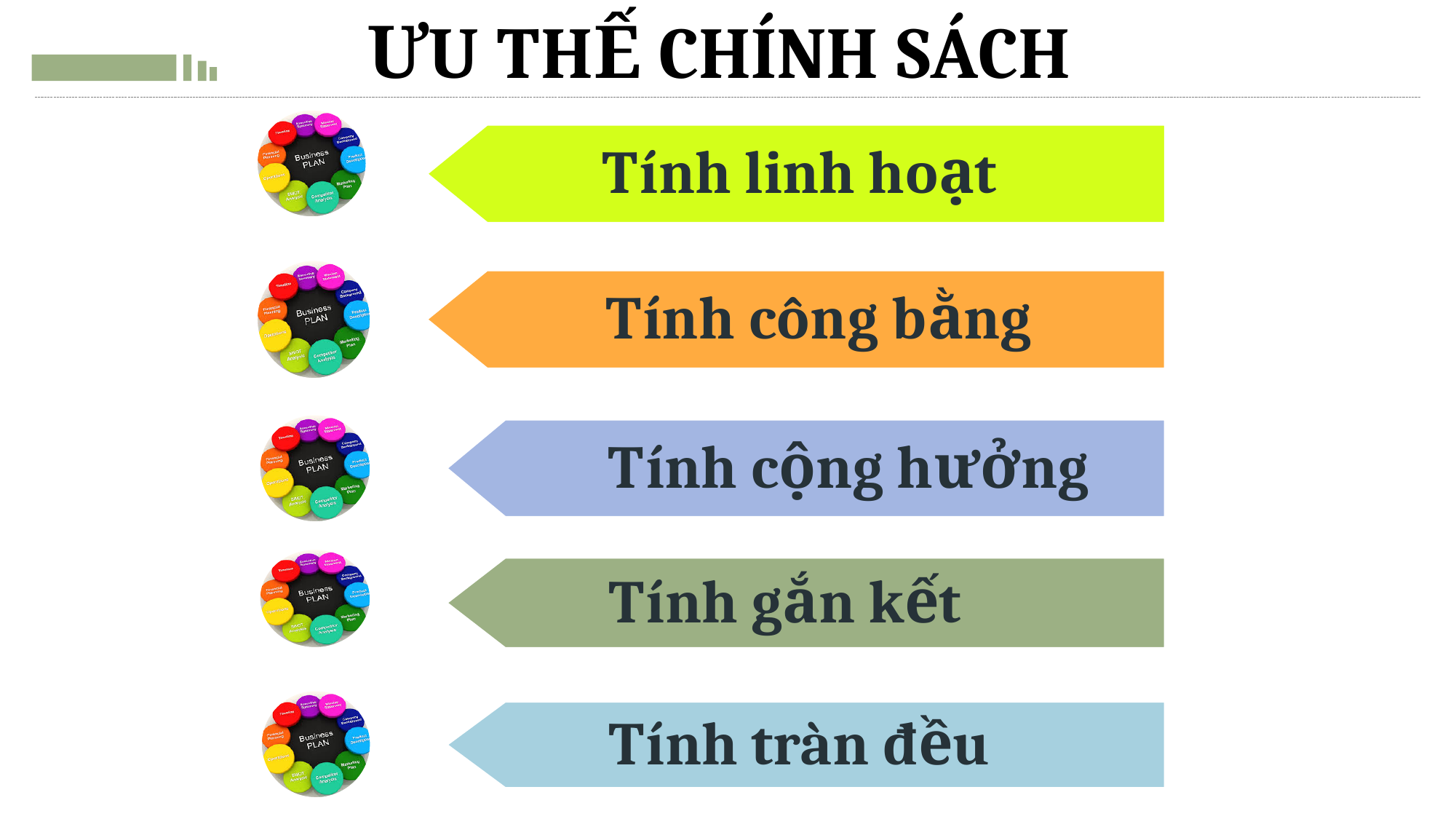

ƯU THẾ CHÍNH SÁCH

        Tính linh hoạt

Tính công bằng

   Tính cộng hưởng

       Tính gắn kết

       Tính tràn đều